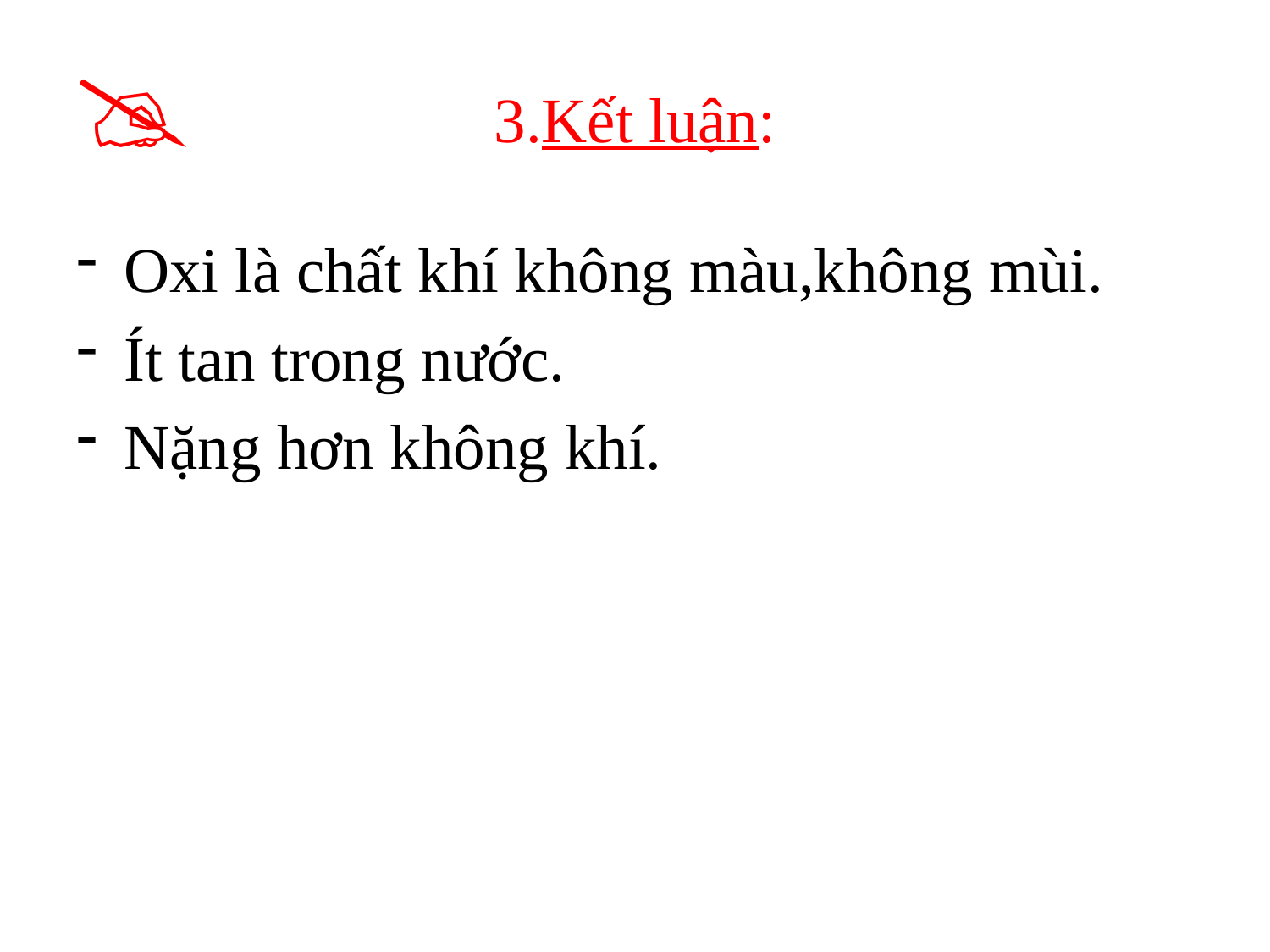

🖎
# 3.Kết luận:
Oxi là chất khí không màu,không mùi.
Ít tan trong nước.
Nặng hơn không khí.